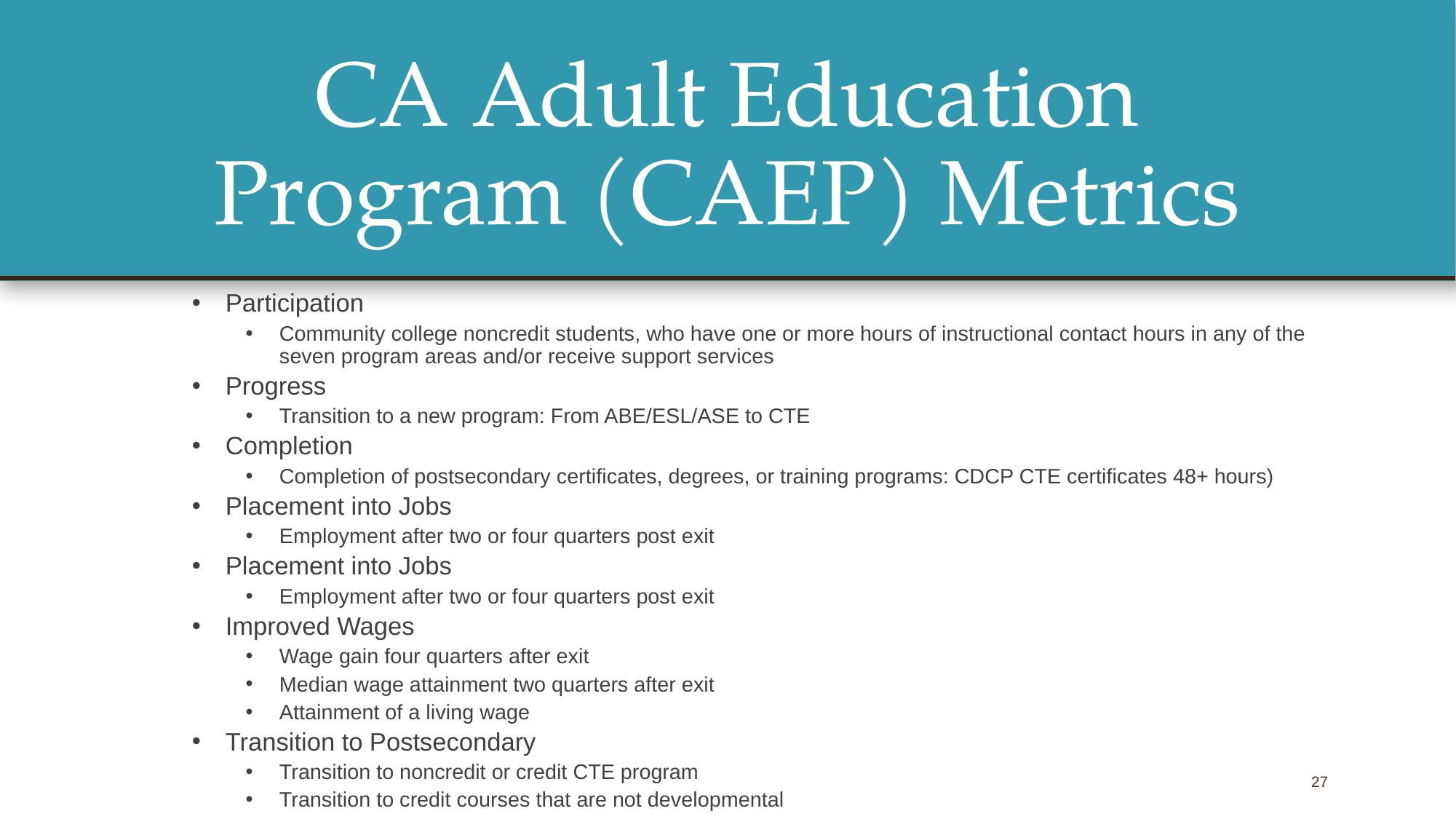

# CA Adult Education Program (CAEP) Metrics
Participation
Community college noncredit students, who have one or more hours of instructional contact hours in any of the seven program areas and/or receive support services
Progress
Transition to a new program: From ABE/ESL/ASE to CTE
Completion
Completion of postsecondary certificates, degrees, or training programs: CDCP CTE certificates 48+ hours)
Placement into Jobs
Employment after two or four quarters post exit
Placement into Jobs
Employment after two or four quarters post exit
Improved Wages
Wage gain four quarters after exit
Median wage attainment two quarters after exit
Attainment of a living wage
Transition to Postsecondary
Transition to noncredit or credit CTE program
Transition to credit courses that are not developmental

27